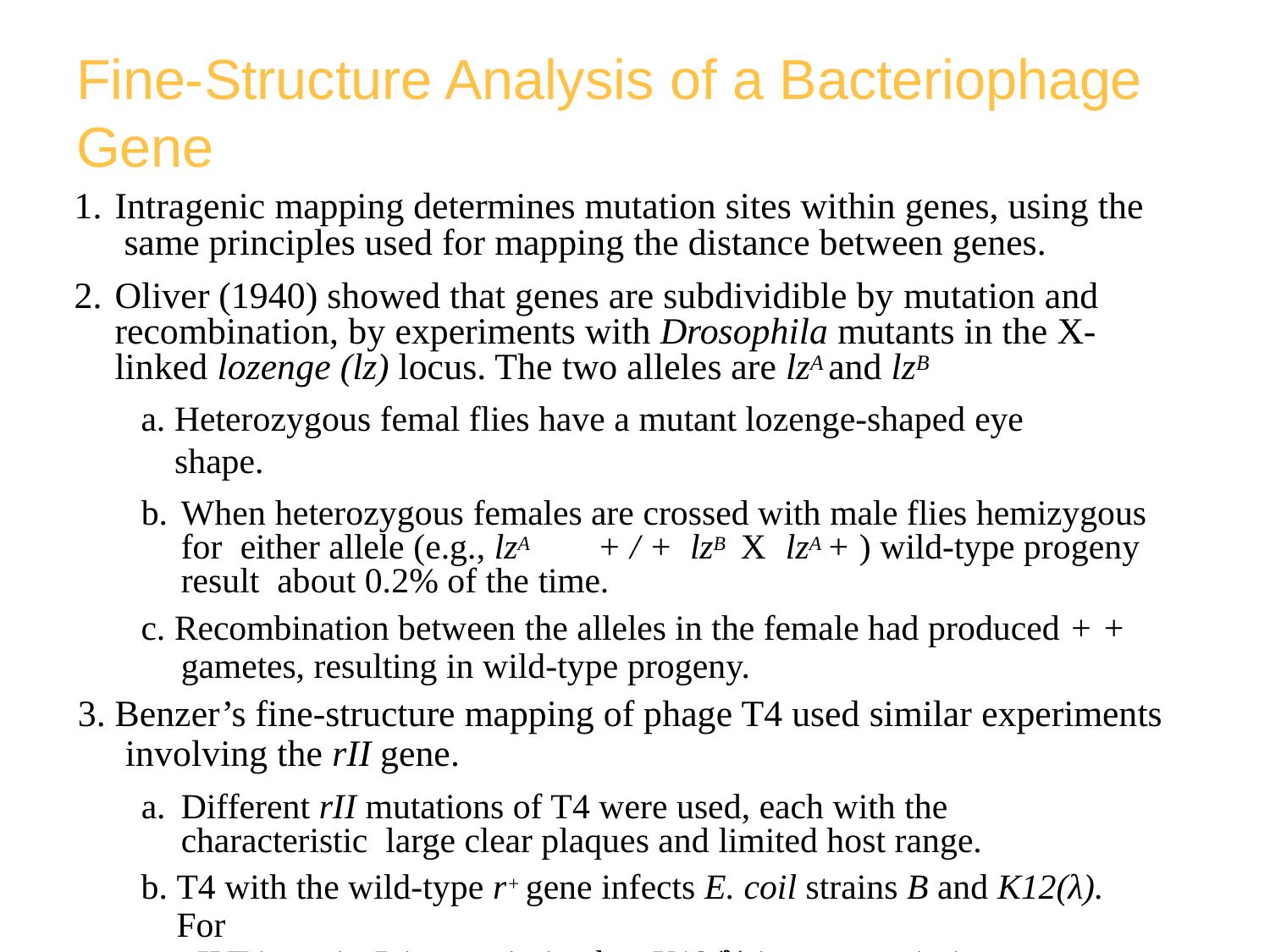

# Fine-Structure Analysis of a Bacteriophage  Gene
Intragenic mapping determines mutation sites within genes, using the  same principles used for mapping the distance between genes.
Oliver (1940) showed that genes are subdividible by mutation and  recombination, by experiments with Drosophila mutants in the X-  linked lozenge (lz) locus. The two alleles are lzA and lzB
Heterozygous femal flies have a mutant lozenge-shaped eye shape.
When heterozygous females are crossed with male flies hemizygous for  either allele (e.g., lzA	+ / +	lzB  X	lzA + ) wild-type progeny result  about 0.2% of the time.
Recombination between the alleles in the female had produced + +
gametes, resulting in wild-type progeny.
Benzer’s fine-structure mapping of phage T4 used similar experiments
involving the rII gene.
Different rII mutations of T4 were used, each with the characteristic  large clear plaques and limited host range.
T4 with the wild-type r+ gene infects E. coil strains B and K12(λ). For
rII T4, strain B is permissive but K12(λ) is nonpermissive.